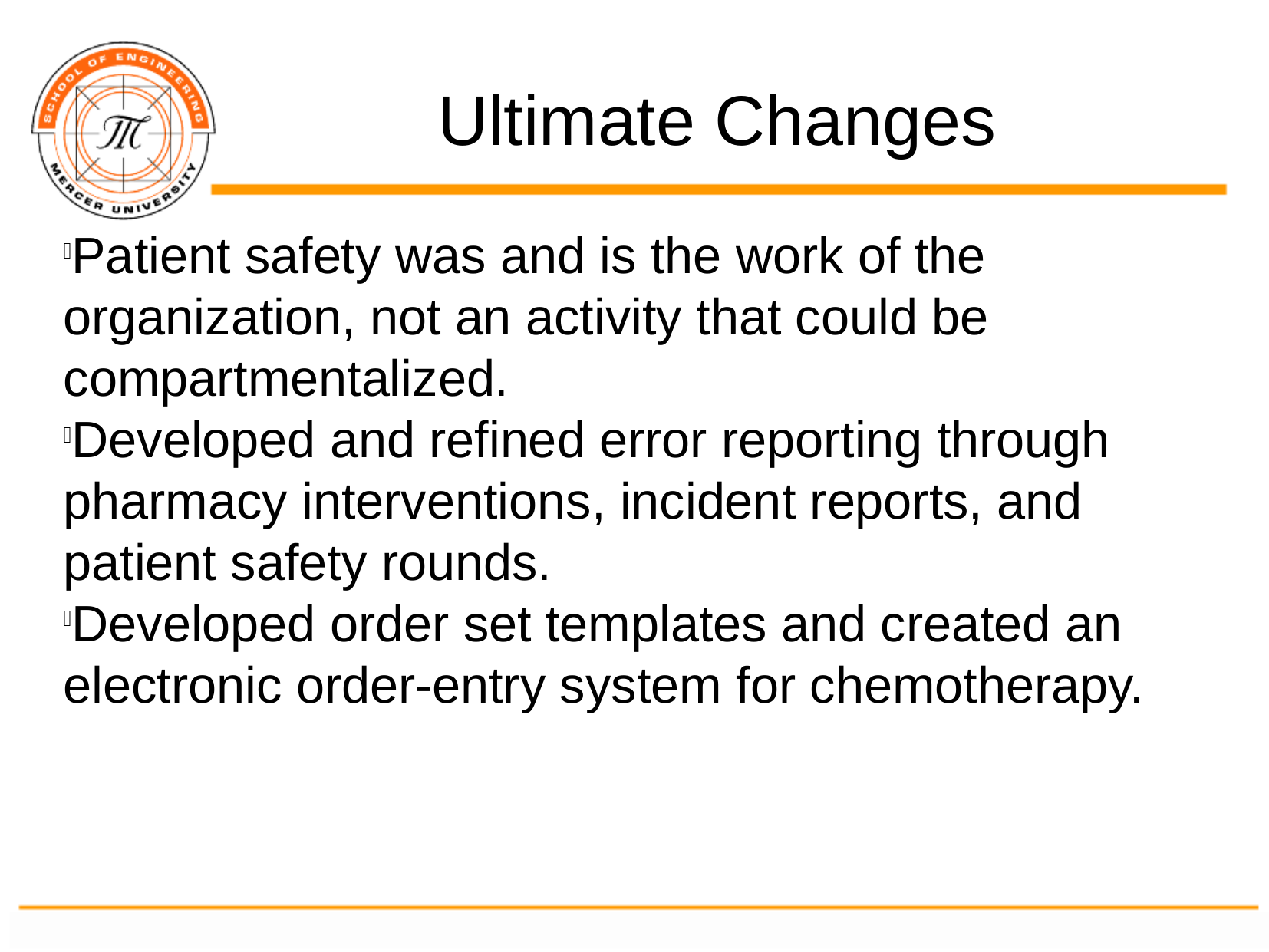

Ultimate Changes
Patient safety was and is the work of the organization, not an activity that could be compartmentalized.
Developed and refined error reporting through pharmacy interventions, incident reports, and patient safety rounds.
Developed order set templates and created an electronic order-entry system for chemotherapy.